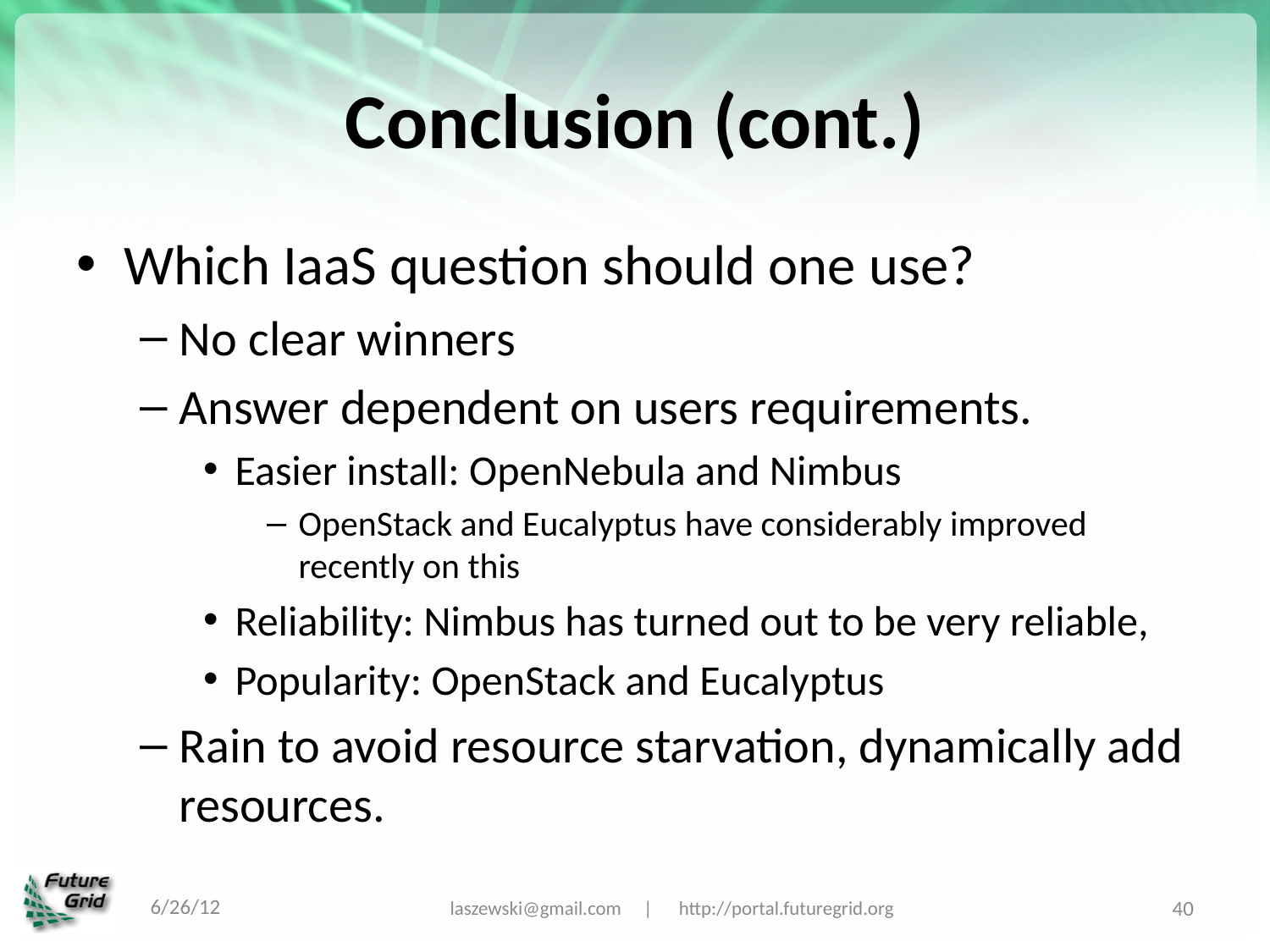

# Conclusion (cont.)
Which IaaS question should one use?
No clear winners
Answer dependent on users requirements.
Easier install: OpenNebula and Nimbus
OpenStack and Eucalyptus have considerably improved recently on this
Reliability: Nimbus has turned out to be very reliable,
Popularity: OpenStack and Eucalyptus
Rain to avoid resource starvation, dynamically add resources.
6/26/12
laszewski@gmail.com     |      http://portal.futuregrid.org
40